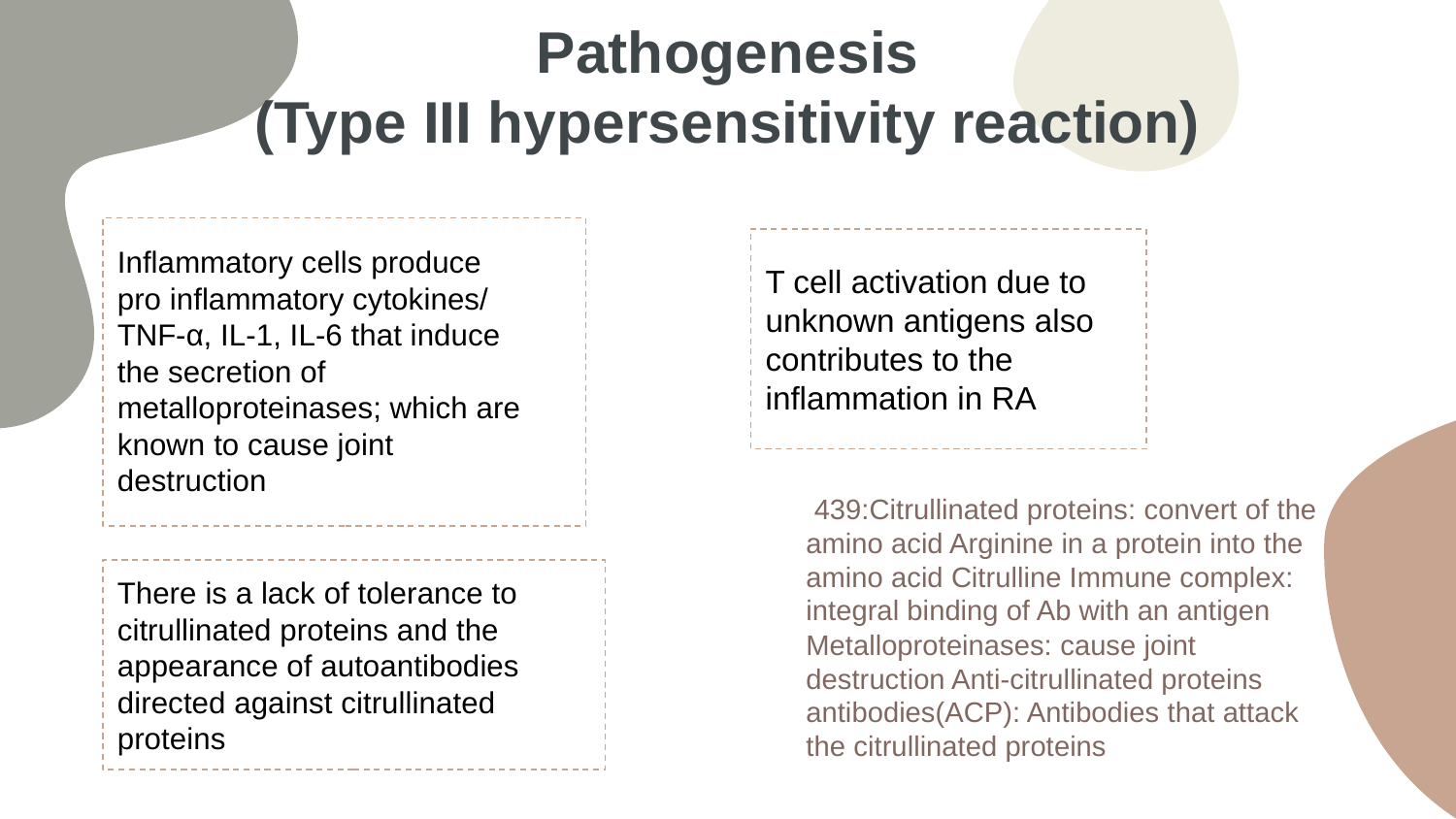

# Pathogenesis
(Type III hypersensitivity reaction)

Inflammatory cells produce pro inflammatory cytokines/ TNF-α, IL-1, IL-6 that induce the secretion of metalloproteinases; which are known to cause joint destruction
T cell activation due to unknown antigens also contributes to the inflammation in RA
 439:Citrullinated proteins: convert of the amino acid Arginine in a protein into the amino acid Citrulline Immune complex: integral binding of Ab with an antigen Metalloproteinases: cause joint destruction Anti-citrullinated proteins antibodies(ACP): Antibodies that attack the citrullinated proteins
There is a lack of tolerance to citrullinated proteins and the appearance of autoantibodies directed against citrullinated proteins